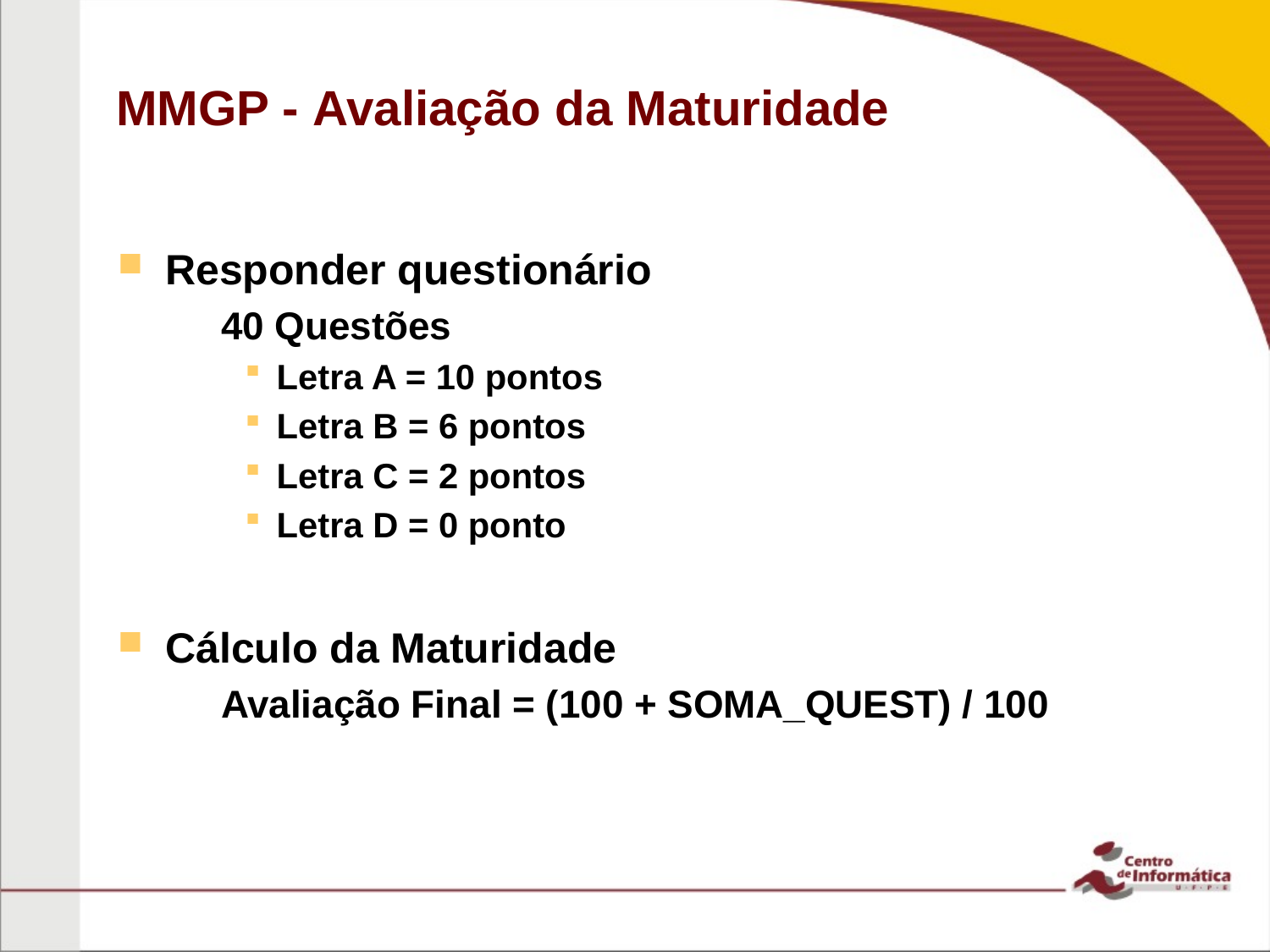

# MMGP - Avaliação da Maturidade
Responder questionário
40 Questões
Letra A = 10 pontos
Letra B = 6 pontos
Letra C = 2 pontos
Letra D = 0 ponto

Cálculo da Maturidade
Avaliação Final = (100 + SOMA_QUEST) / 100